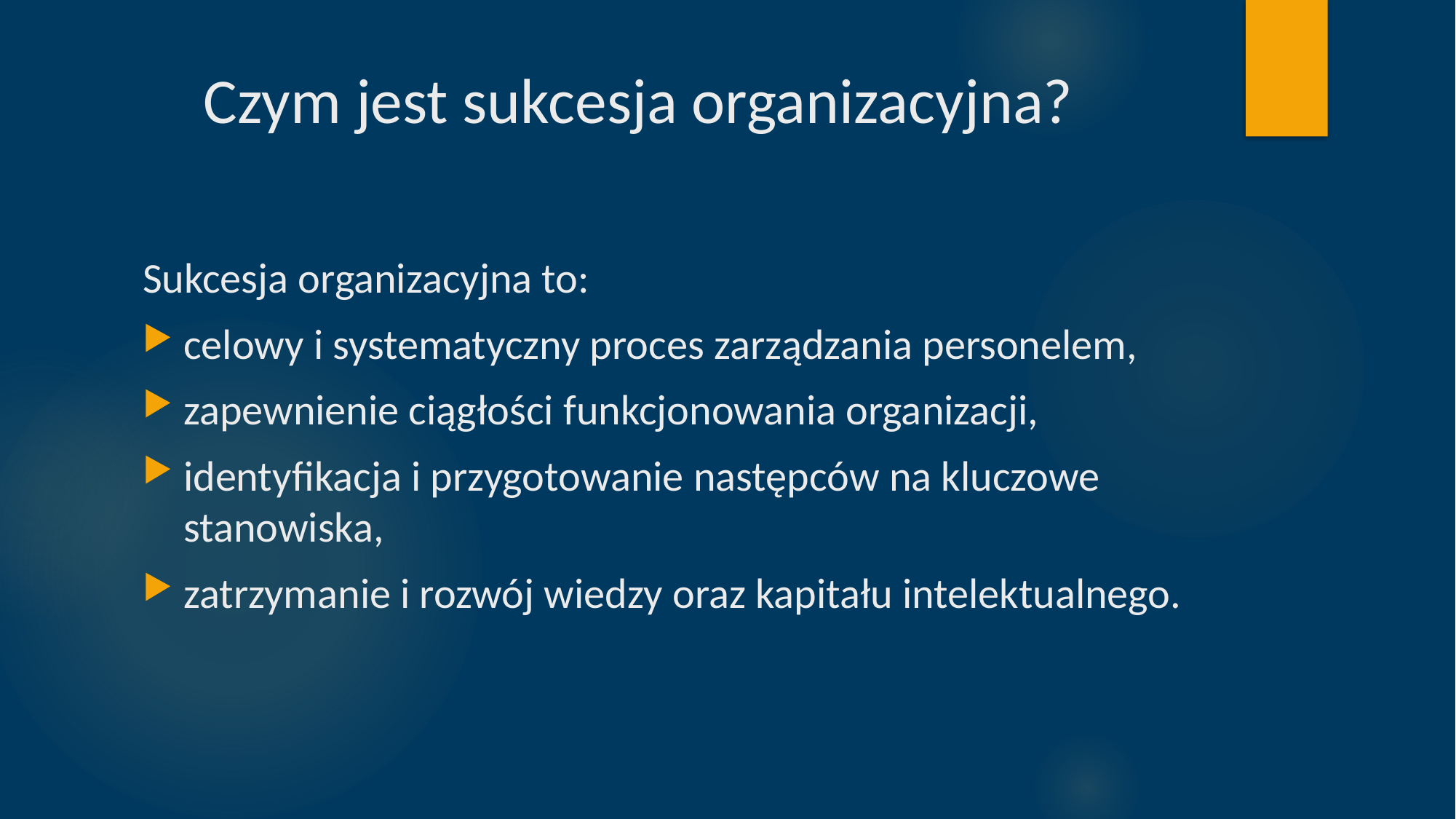

# Czym jest sukcesja organizacyjna?
Sukcesja organizacyjna to:
celowy i systematyczny proces zarządzania personelem,
zapewnienie ciągłości funkcjonowania organizacji,
identyfikacja i przygotowanie następców na kluczowe stanowiska,
zatrzymanie i rozwój wiedzy oraz kapitału intelektualnego.